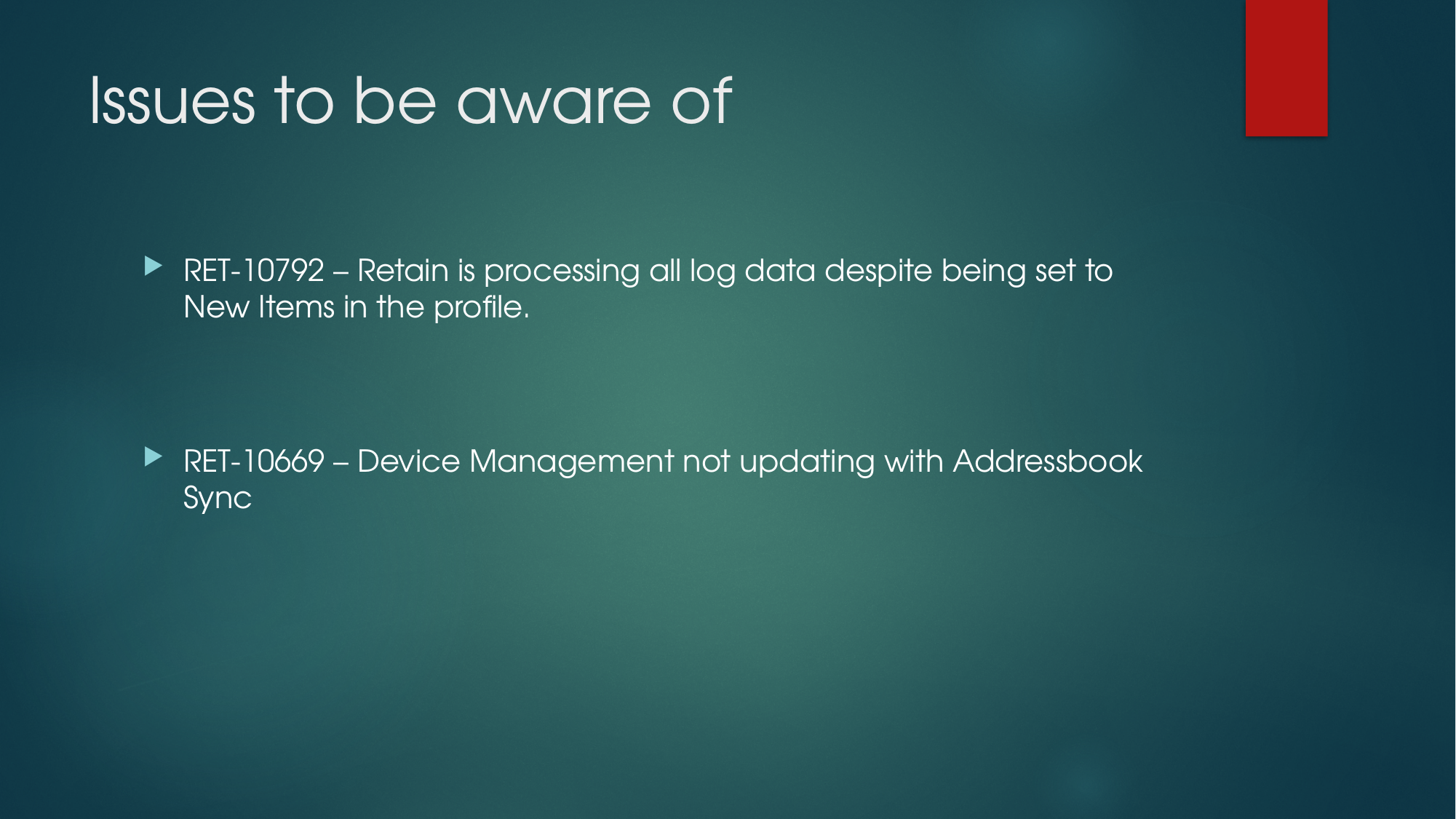

# Issues to be aware of
RET-10792 – Retain is processing all log data despite being set to New Items in the profile.

RET-10669 – Device Management not updating with Addressbook Sync